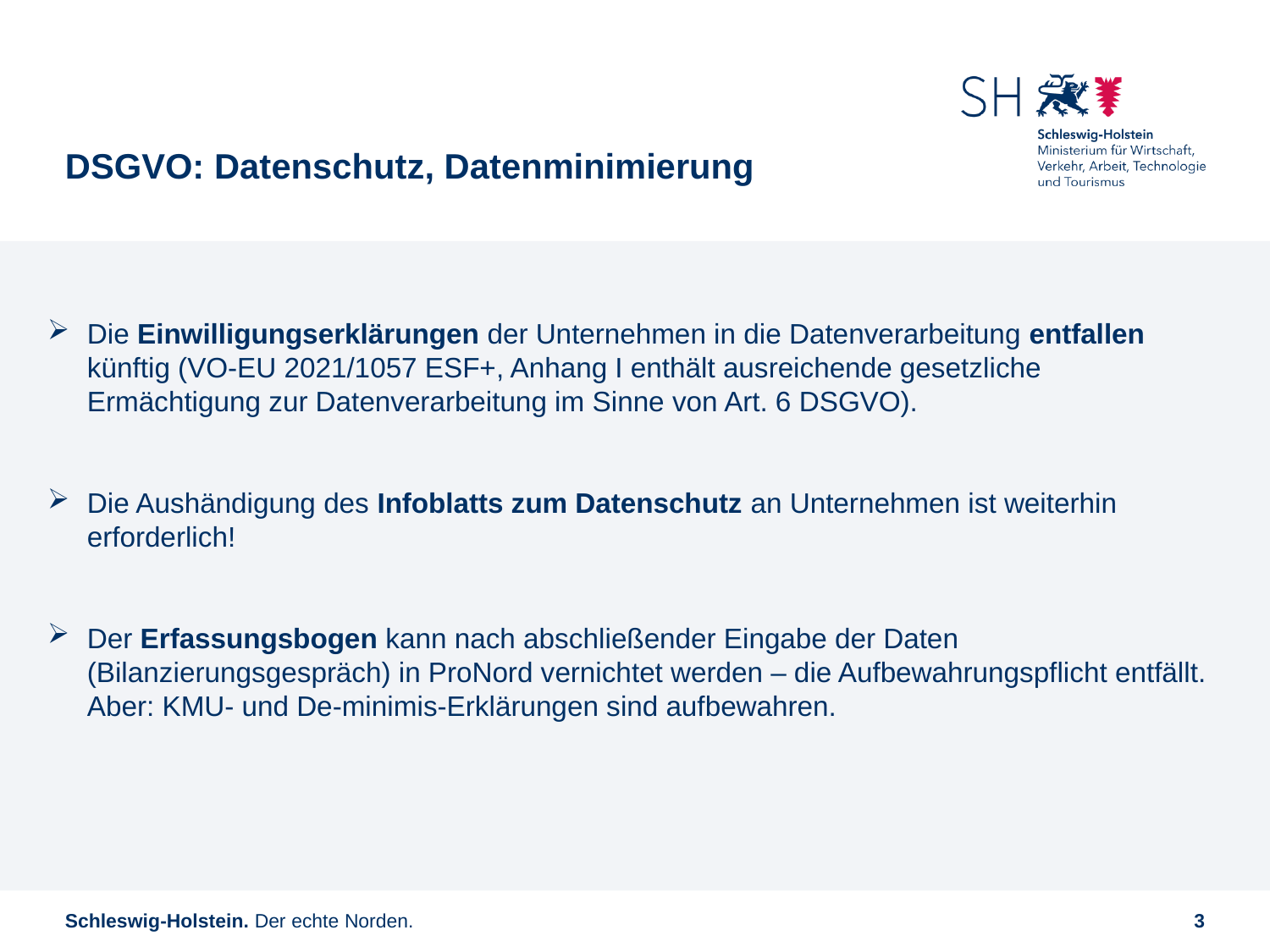

# DSGVO: Datenschutz, Datenminimierung

Die Einwilligungserklärungen der Unternehmen in die Datenverarbeitung entfallen künftig (VO-EU 2021/1057 ESF+, Anhang I enthält ausreichende gesetzliche Ermächtigung zur Datenverarbeitung im Sinne von Art. 6 DSGVO).

Die Aushändigung des Infoblatts zum Datenschutz an Unternehmen ist weiterhin erforderlich!

Der Erfassungsbogen kann nach abschließender Eingabe der Daten (Bilanzierungsgespräch) in ProNord vernichtet werden – die Aufbewahrungspflicht entfällt. Aber: KMU- und De-minimis-Erklärungen sind aufbewahren.